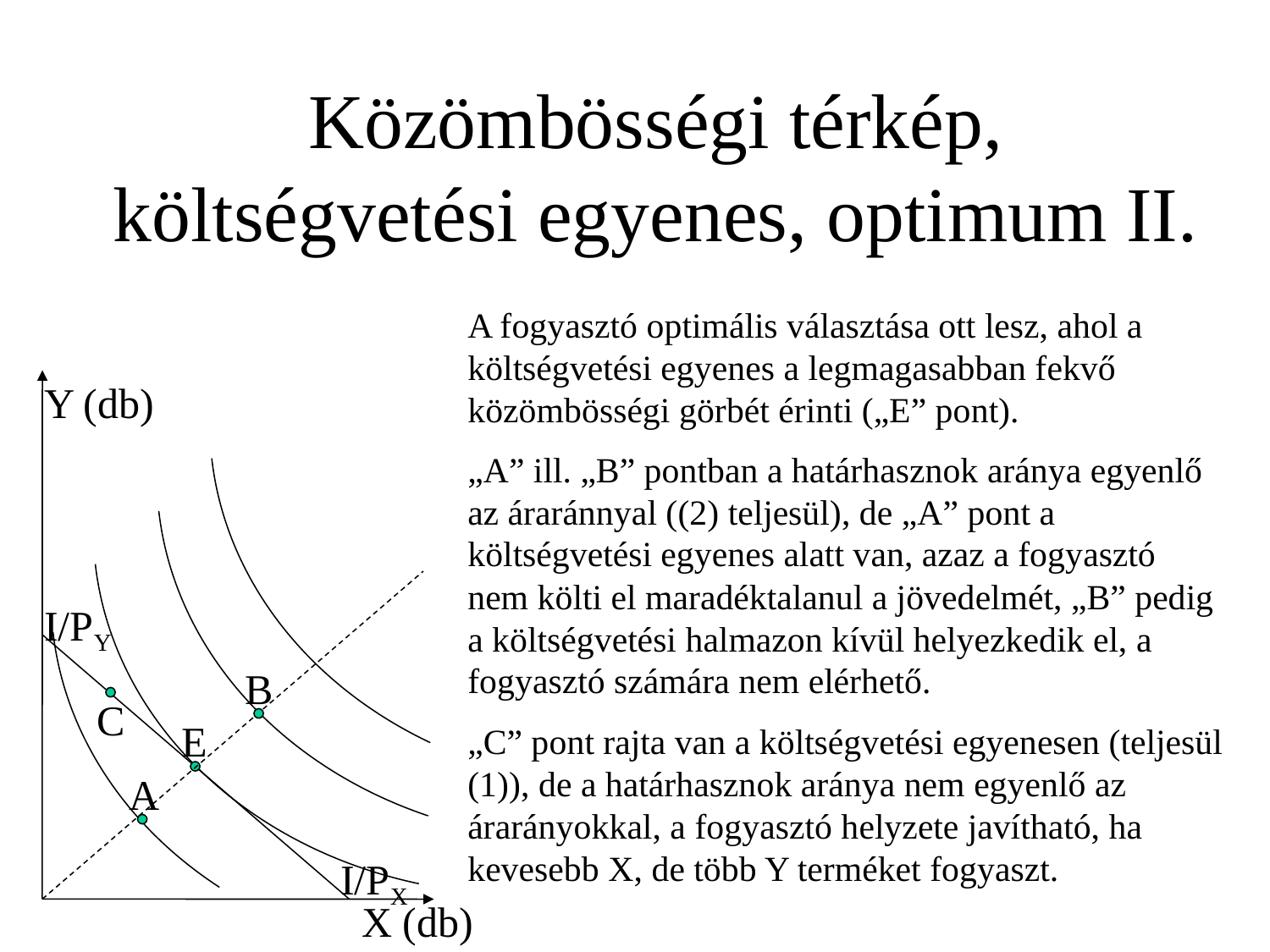

# Közömbösségi térkép, költségvetési egyenes, optimum II.
A fogyasztó optimális választása ott lesz, ahol a költségvetési egyenes a legmagasabban fekvő közömbösségi görbét érinti („E” pont).
„A” ill. „B” pontban a határhasznok aránya egyenlő az áraránnyal ((2) teljesül), de „A” pont a költségvetési egyenes alatt van, azaz a fogyasztó nem költi el maradéktalanul a jövedelmét, „B” pedig a költségvetési halmazon kívül helyezkedik el, a fogyasztó számára nem elérhető.
„C” pont rajta van a költségvetési egyenesen (teljesül (1)), de a határhasznok aránya nem egyenlő az árarányokkal, a fogyasztó helyzete javítható, ha kevesebb X, de több Y terméket fogyaszt.
Y (db)

I/PY

B
C

E

A

I/PX
X (db)